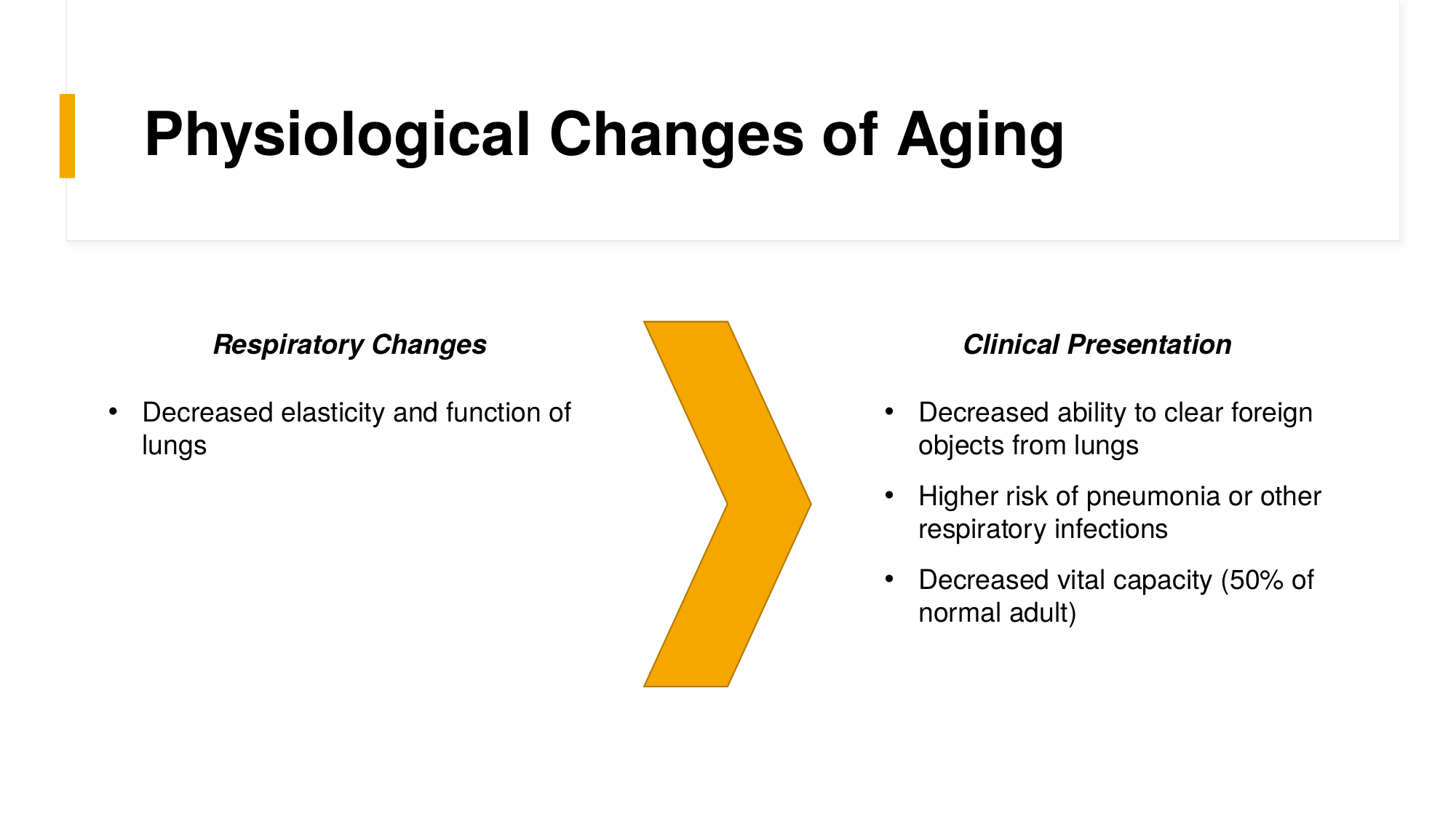

# Physiological Changes of Aging
Respiratory Changes

Clinical Presentation
Decreased elasticity and function of lungs

Decreased ability to clear foreign objects from lungs

Higher risk of pneumonia or other respiratory infections

Decreased vital capacity (50% of normal adult)